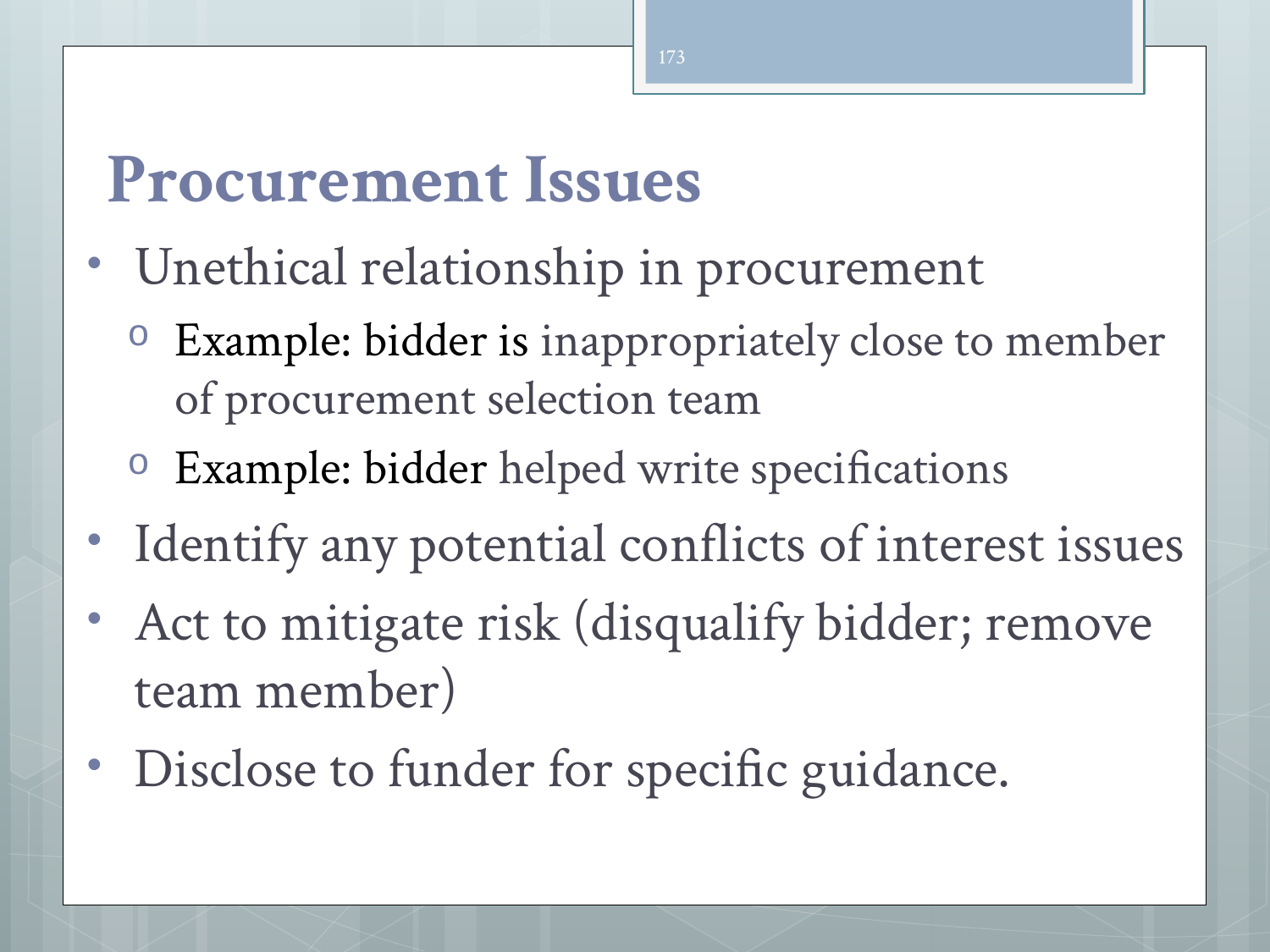

173
# Procurement Issues
Unethical relationship in procurement
Example: bidder is inappropriately close to member of procurement selection team
Example: bidder helped write specifications
Identify any potential conflicts of interest issues
Act to mitigate risk (disqualify bidder; remove team member)
Disclose to funder for specific guidance.